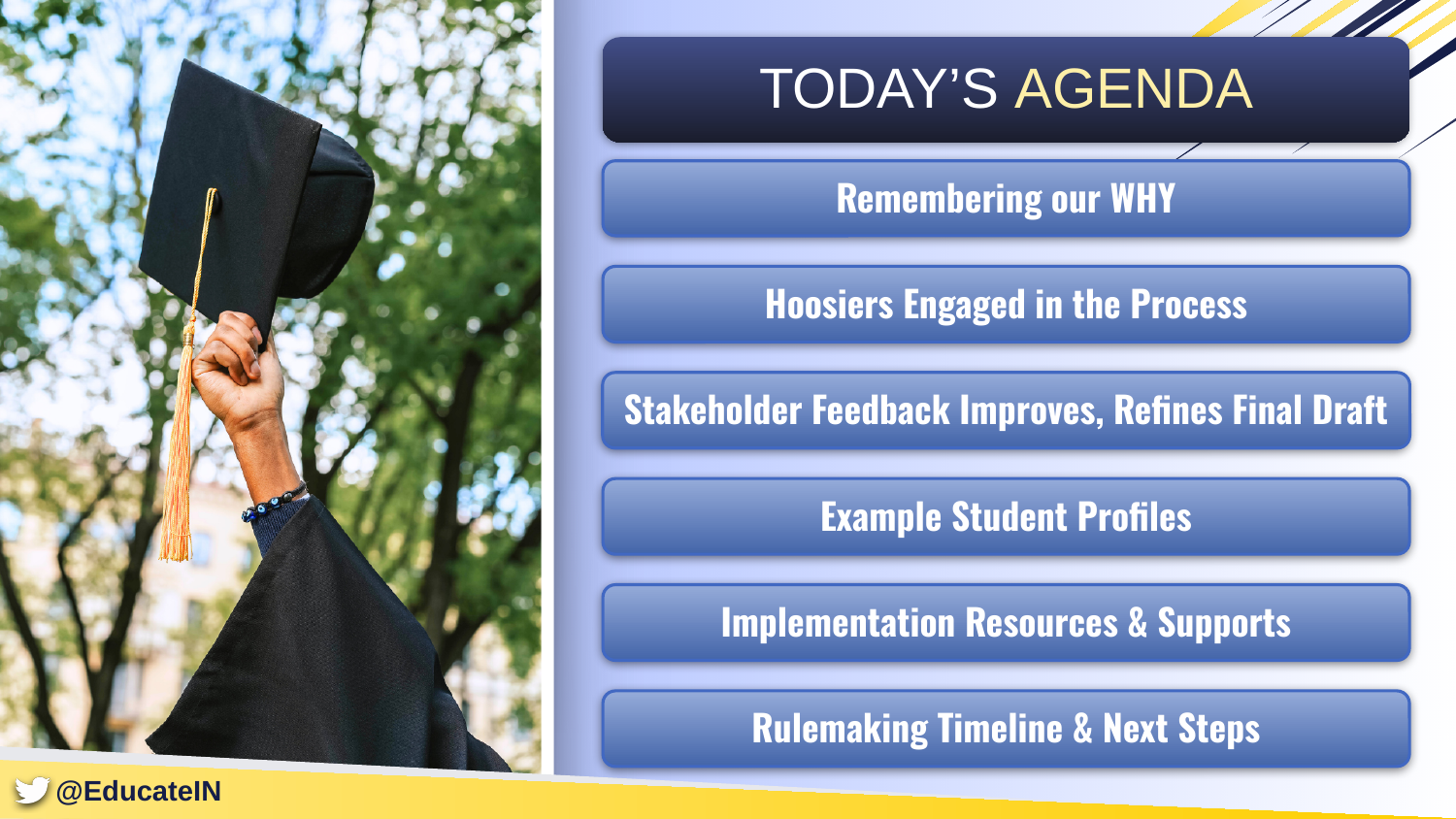

TODAY’S AGENDA
Remembering our WHY
Hoosiers Engaged in the Process
Stakeholder Feedback Improves, Refines Final Draft
Example Student Profiles
Implementation Resources & Supports
Rulemaking Timeline & Next Steps